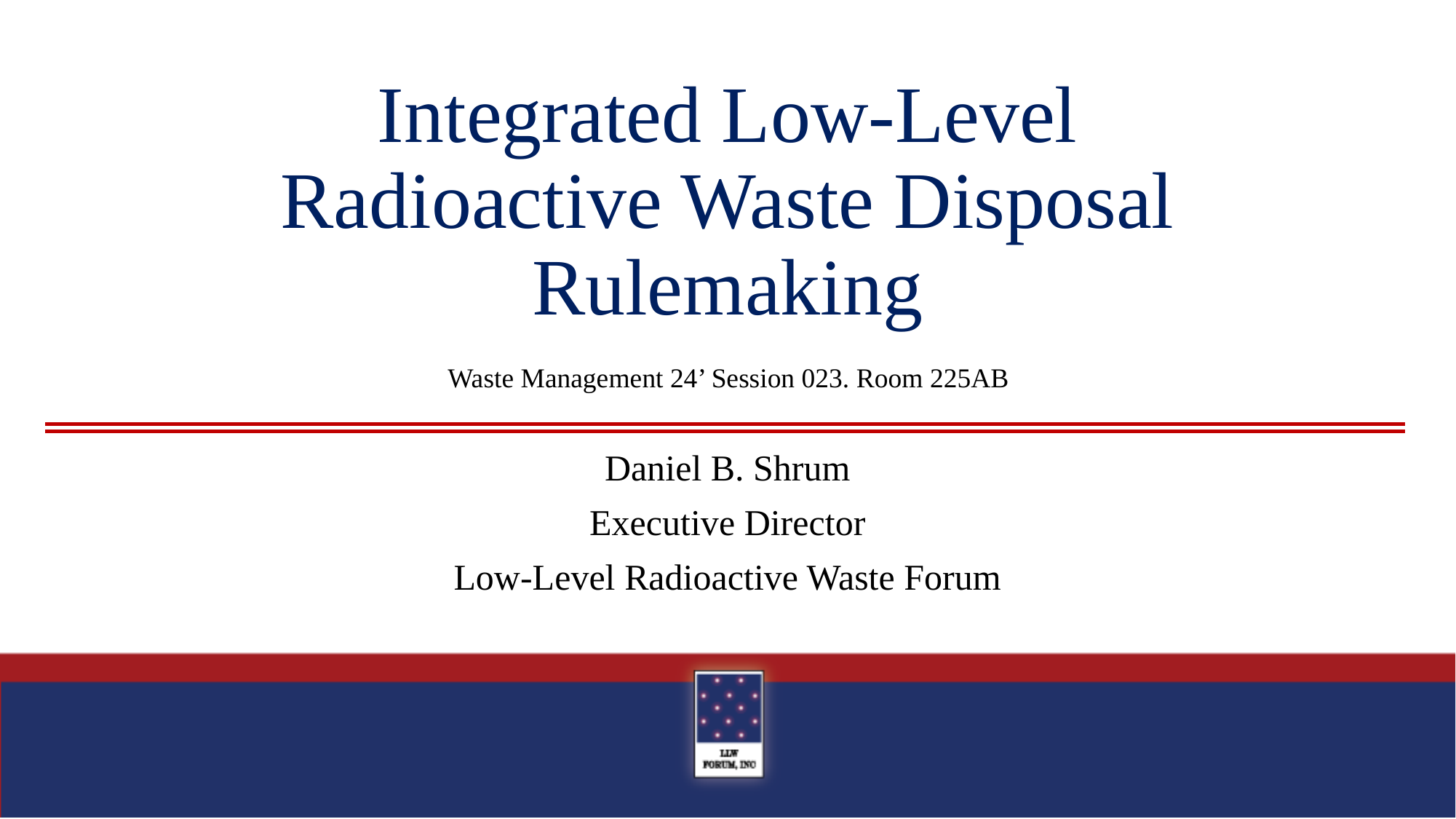

# Integrated Low-Level Radioactive Waste Disposal Rulemaking
Waste Management 24’ Session 023. Room 225AB
Daniel B. Shrum
Executive Director
Low-Level Radioactive Waste Forum